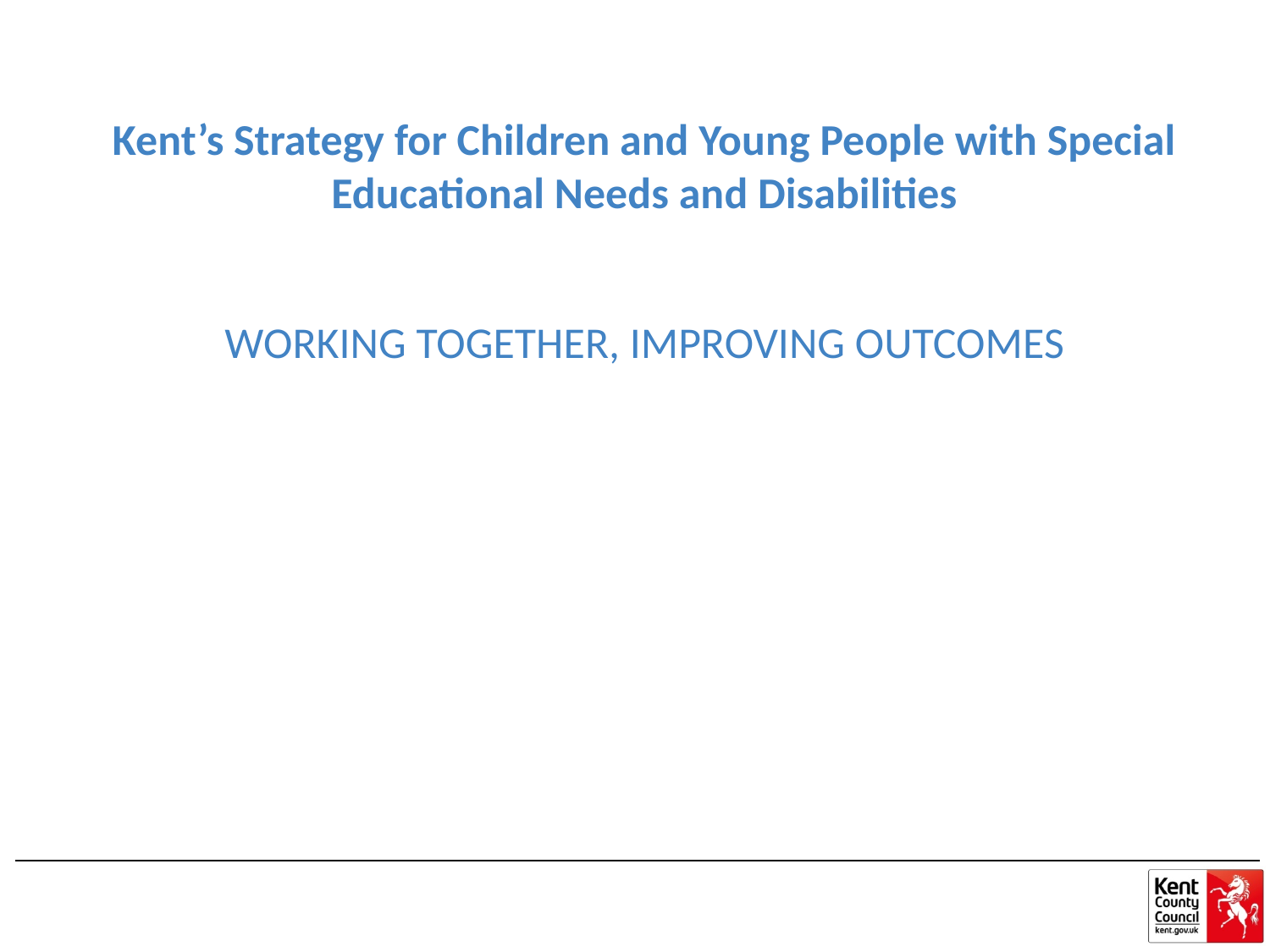

# Kent’s Strategy for Children and Young People with Special Educational Needs and Disabilities WORKING TOGETHER, IMPROVING OUTCOMES